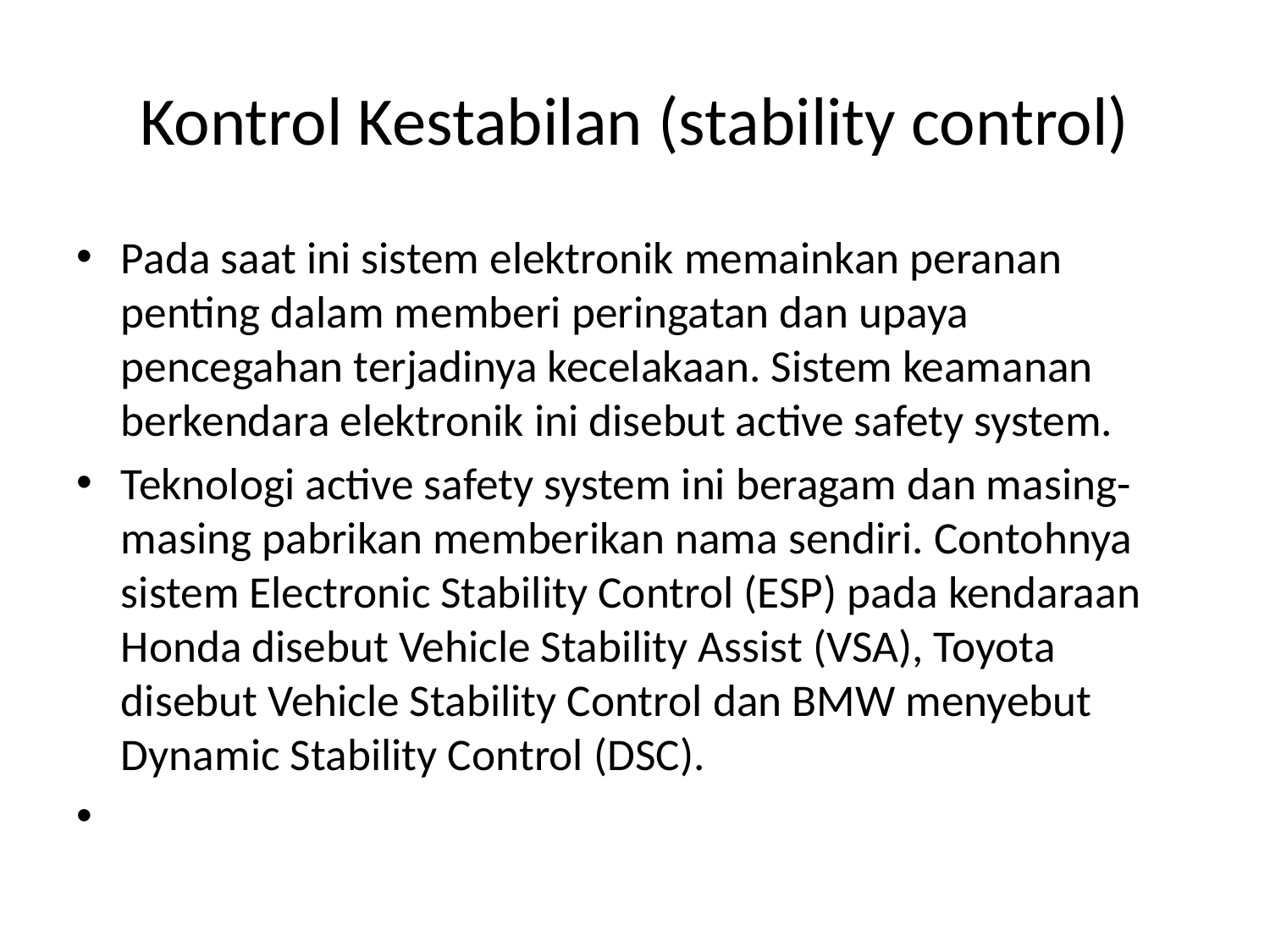

# Kontrol Kestabilan (stability control)
Pada saat ini sistem elektronik memainkan peranan penting dalam memberi peringatan dan upaya pencegahan terjadinya kecelakaan. Sistem keamanan berkendara elektronik ini disebut active safety system.
Teknologi active safety system ini beragam dan masing-masing pabrikan memberikan nama sendiri. Contohnya sistem Electronic Stability Control (ESP) pada kendaraan Honda disebut Vehicle Stability Assist (VSA), Toyota disebut Vehicle Stability Control dan BMW menyebut Dynamic Stability Control (DSC).